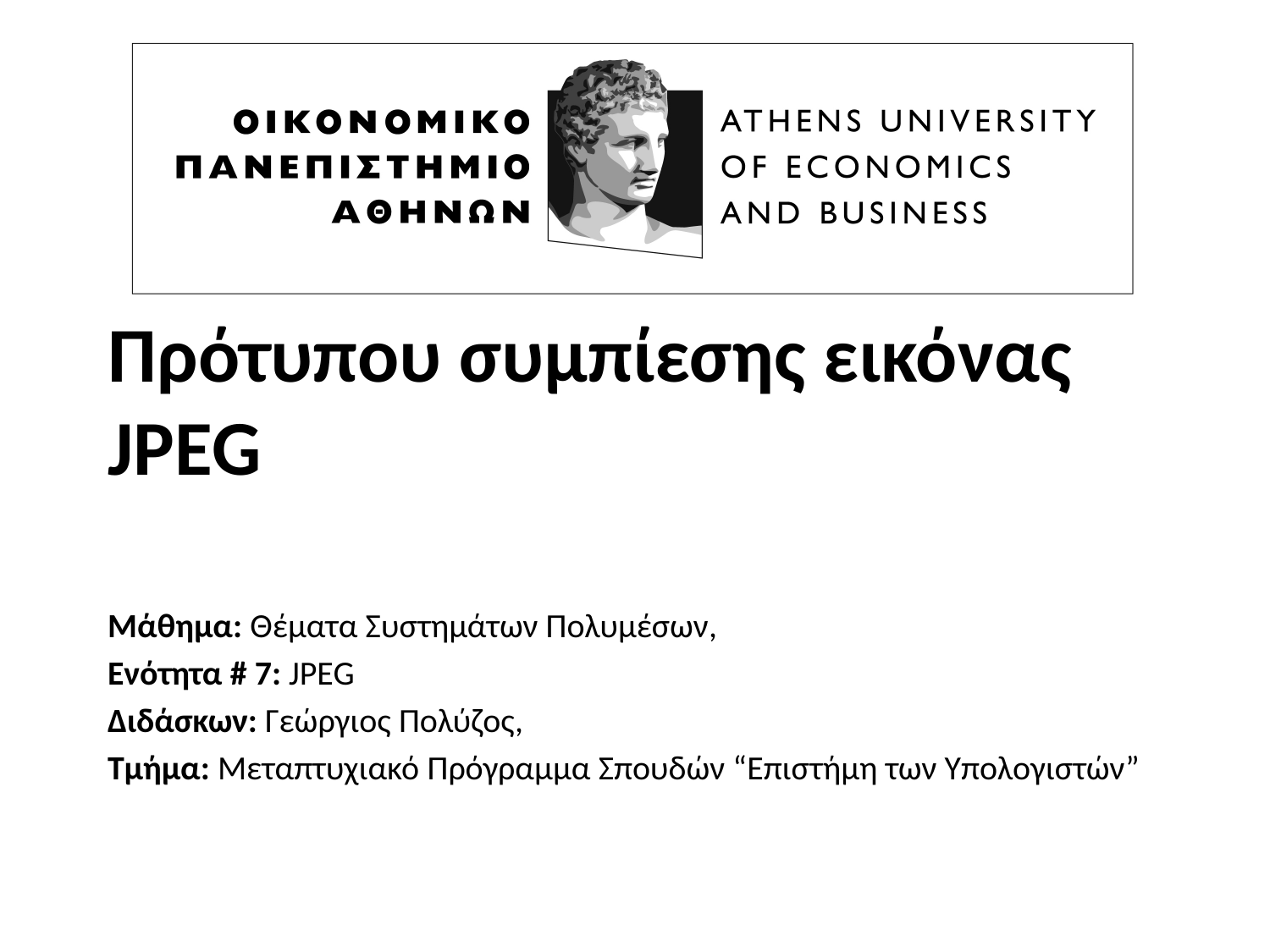

# Πρότυπου συμπίεσης εικόνας JPEG
Μάθημα: Θέματα Συστημάτων Πολυμέσων,
Ενότητα # 7: JPEG
Διδάσκων: Γεώργιος Πολύζος,
Τμήμα: Μεταπτυχιακό Πρόγραμμα Σπουδών “Επιστήμη των Υπολογιστών”